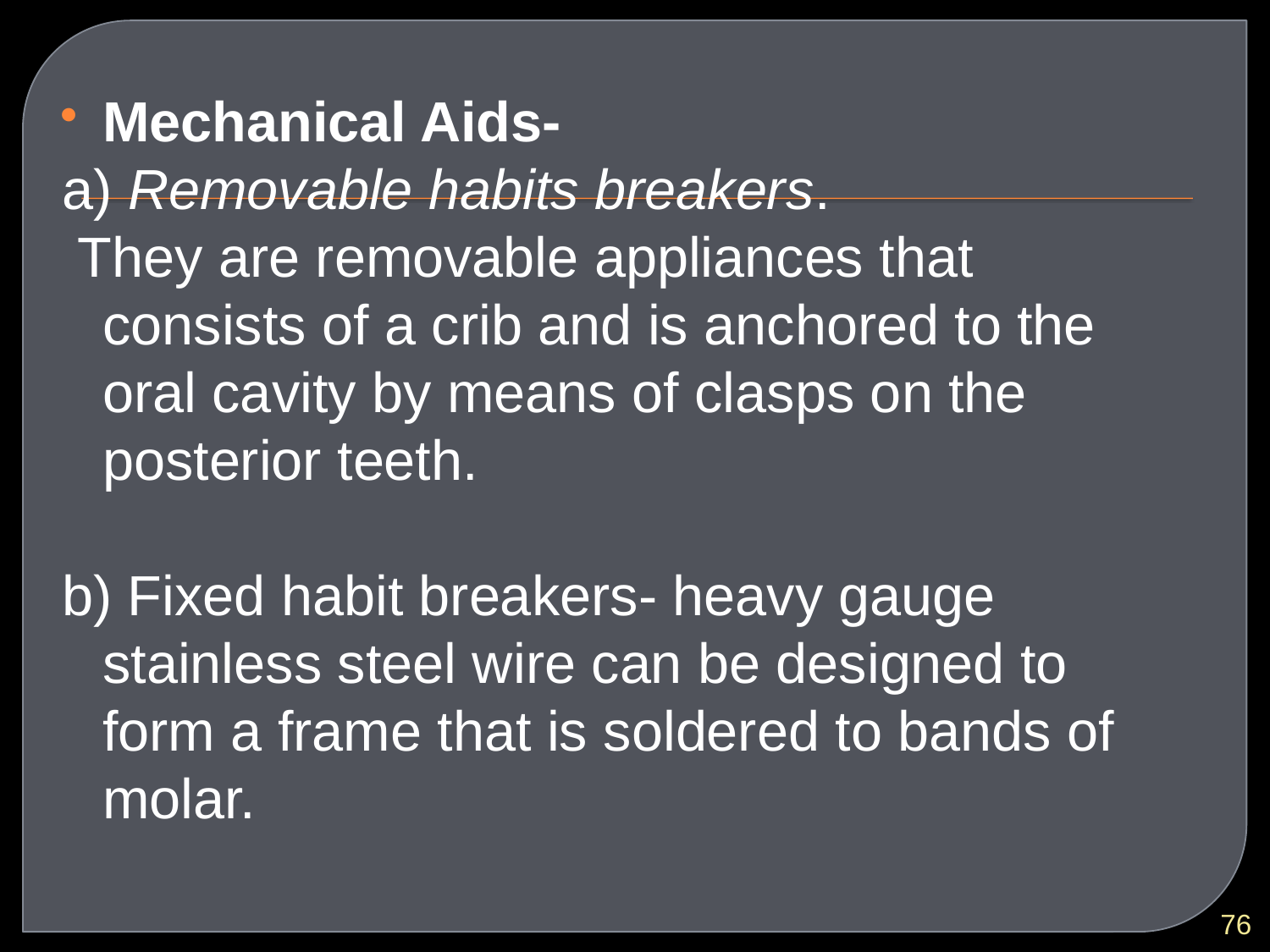

Mechanical Aids-
a) Removable habits breakers.
 They are removable appliances that consists of a crib and is anchored to the oral cavity by means of clasps on the posterior teeth.

b) Fixed habit breakers- heavy gauge stainless steel wire can be designed to form a frame that is soldered to bands of molar.
76